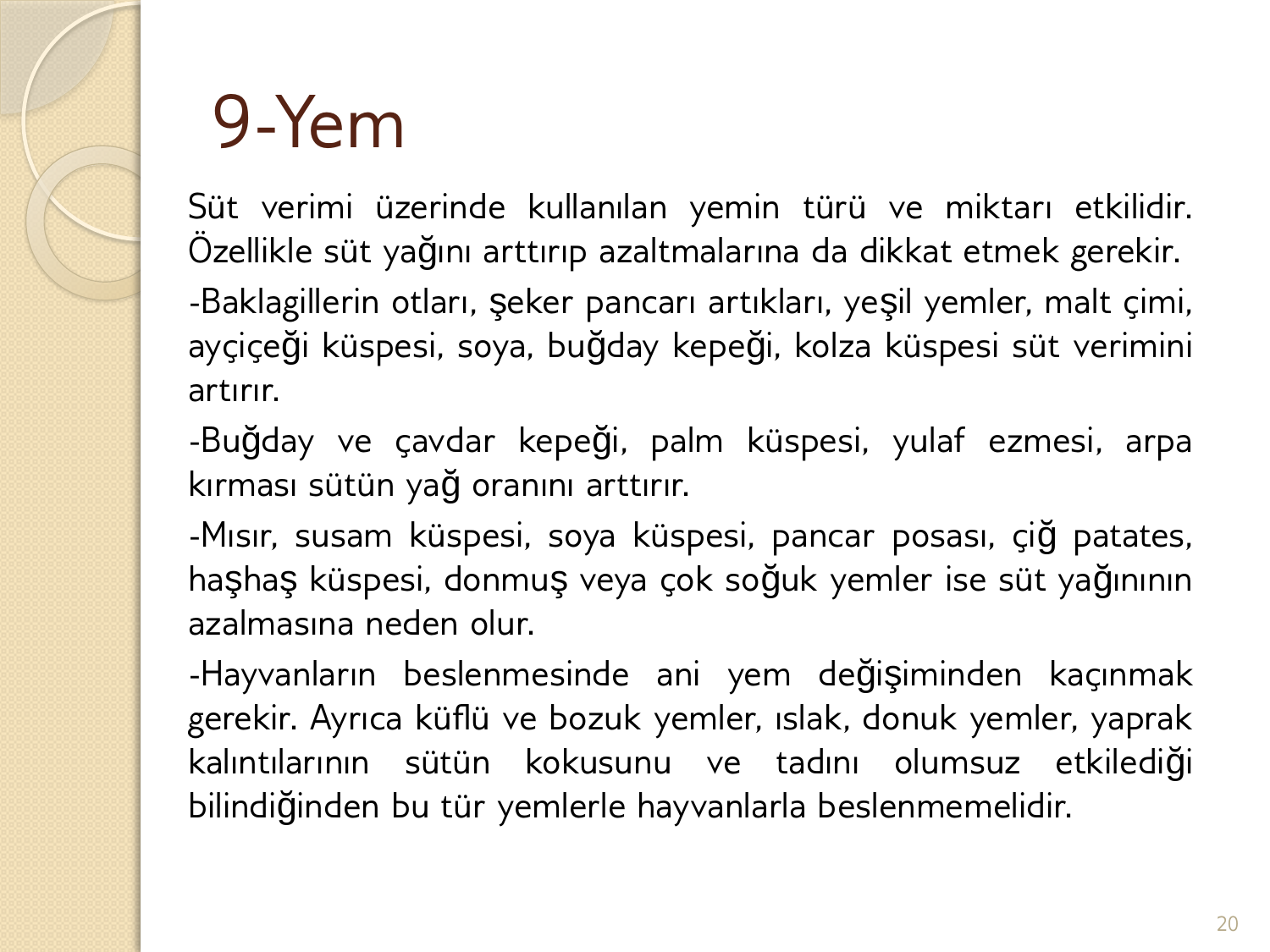

# 9-Yem
Süt verimi üzerinde kullanılan yemin türü ve miktarı etkilidir. Özellikle süt yağını arttırıp azaltmalarına da dikkat etmek gerekir.
-Baklagillerin otları, şeker pancarı artıkları, yeşil yemler, malt çimi, ayçiçeği küspesi, soya, buğday kepeği, kolza küspesi süt verimini artırır.
-Buğday ve çavdar kepeği, palm küspesi, yulaf ezmesi, arpa kırması sütün yağ oranını arttırır.
-Mısır, susam küspesi, soya küspesi, pancar posası, çiğ patates, haşhaş küspesi, donmuş veya çok soğuk yemler ise süt yağınının azalmasına neden olur.
-Hayvanların beslenmesinde ani yem değişiminden kaçınmak gerekir. Ayrıca küflü ve bozuk yemler, ıslak, donuk yemler, yaprak kalıntılarının sütün kokusunu ve tadını olumsuz etkilediği bilindiğinden bu tür yemlerle hayvanlarla beslenmemelidir.

20